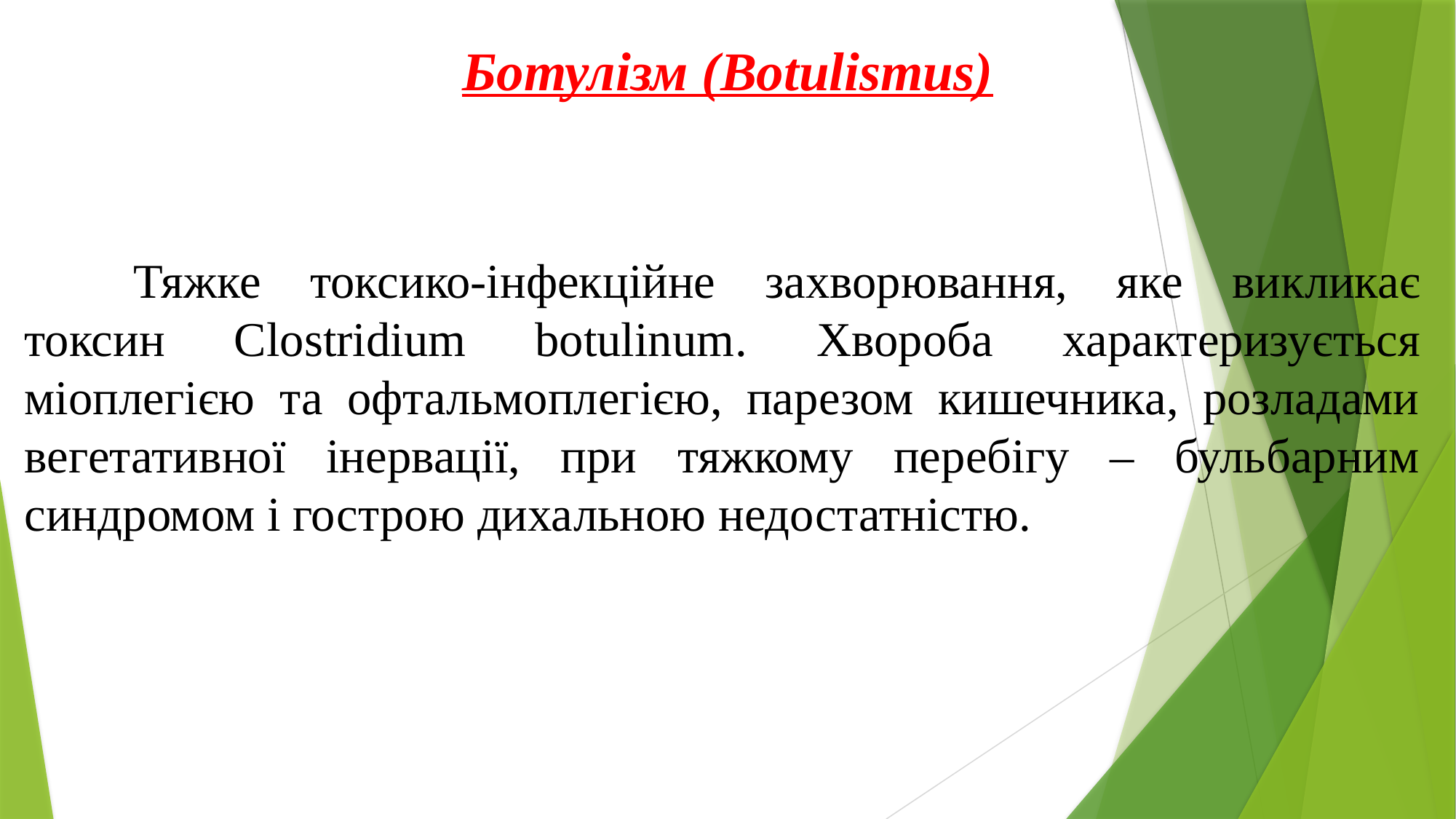

# Ботулізм (Botulismus)
	Тяжке токсико-інфекційне захворювання, яке викликає токсин Clostridium botulinum. Хвороба характеризується міоплегією та офтальмоплегією, парезом кишечника, розладами вегетативної інервації, при тяжкому перебігу – бульбарним синдромом і гострою дихальною недостатністю.